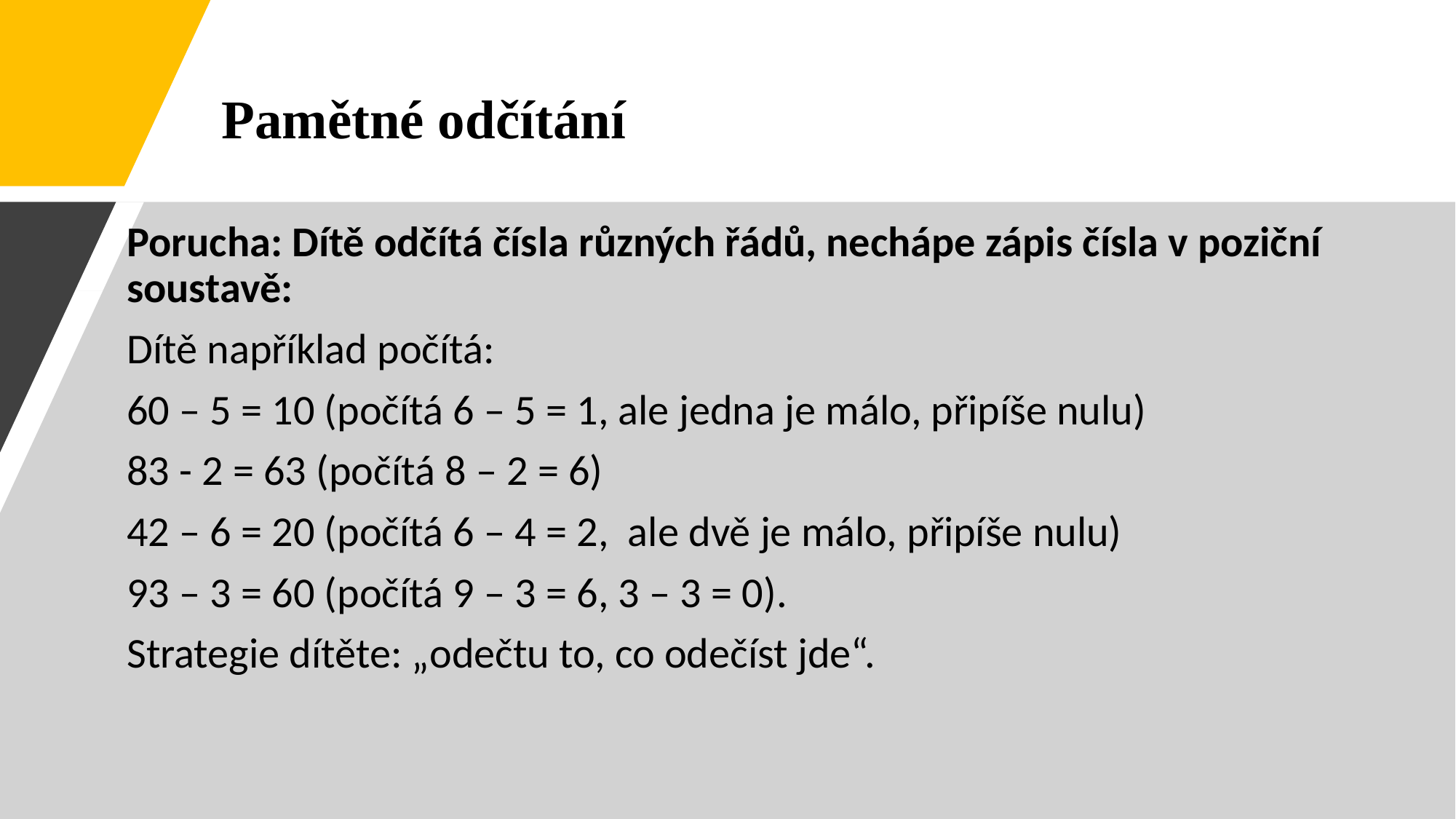

Pamětné odčítání

Porucha: Dítě odčítá čísla různých řádů, nechápe zápis čísla v poziční soustavě:
Dítě například počítá:
60 – 5 = 10 (počítá 6 – 5 = 1, ale jedna je málo, připíše nulu)
83 - 2 = 63 (počítá 8 – 2 = 6)
42 – 6 = 20 (počítá 6 – 4 = 2,  ale dvě je málo, připíše nulu)
93 – 3 = 60 (počítá 9 – 3 = 6, 3 – 3 = 0).
Strategie dítěte: „odečtu to, co odečíst jde“.